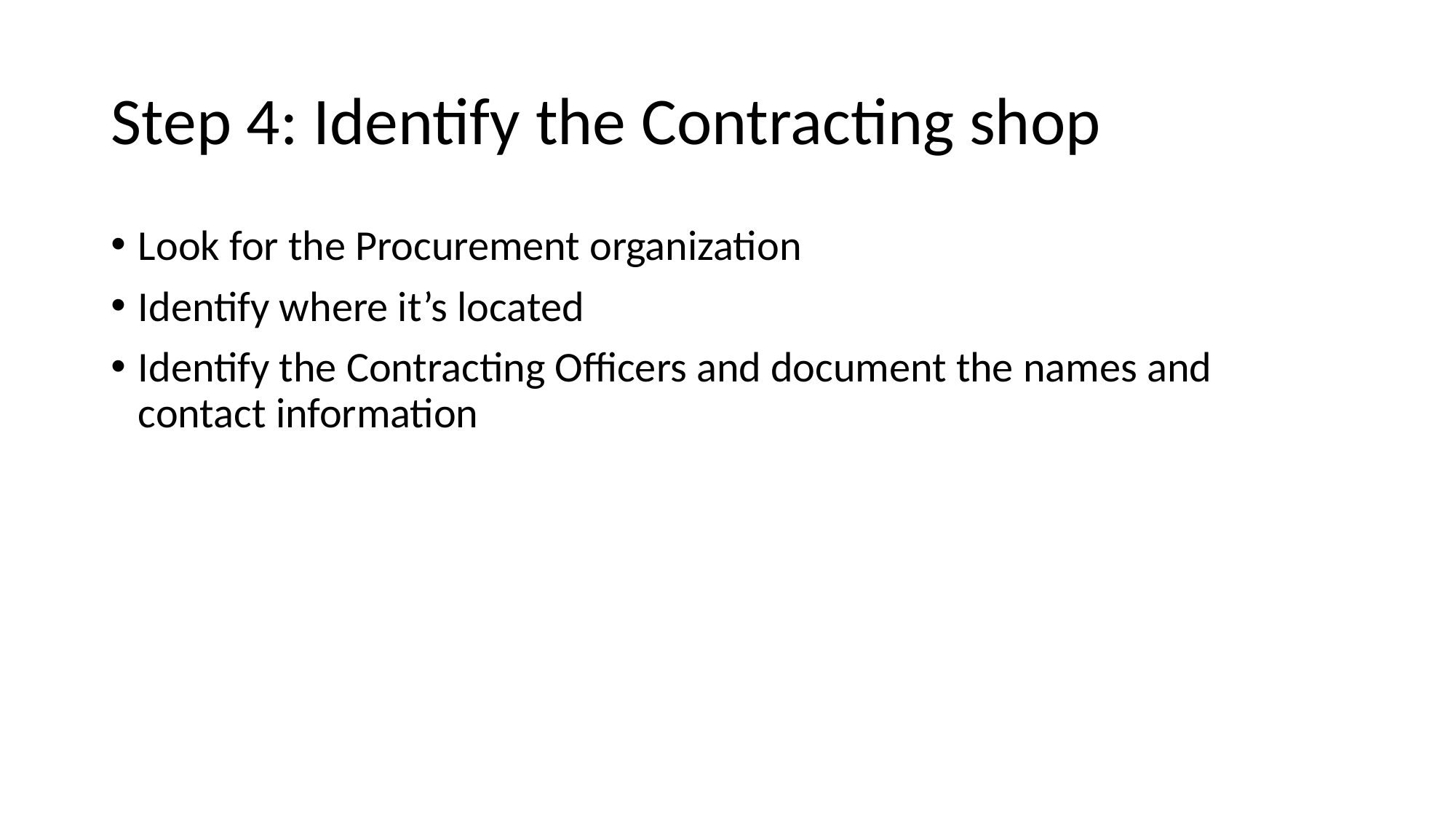

# Step 4: Identify the Contracting shop
Look for the Procurement organization
Identify where it’s located
Identify the Contracting Officers and document the names and contact information